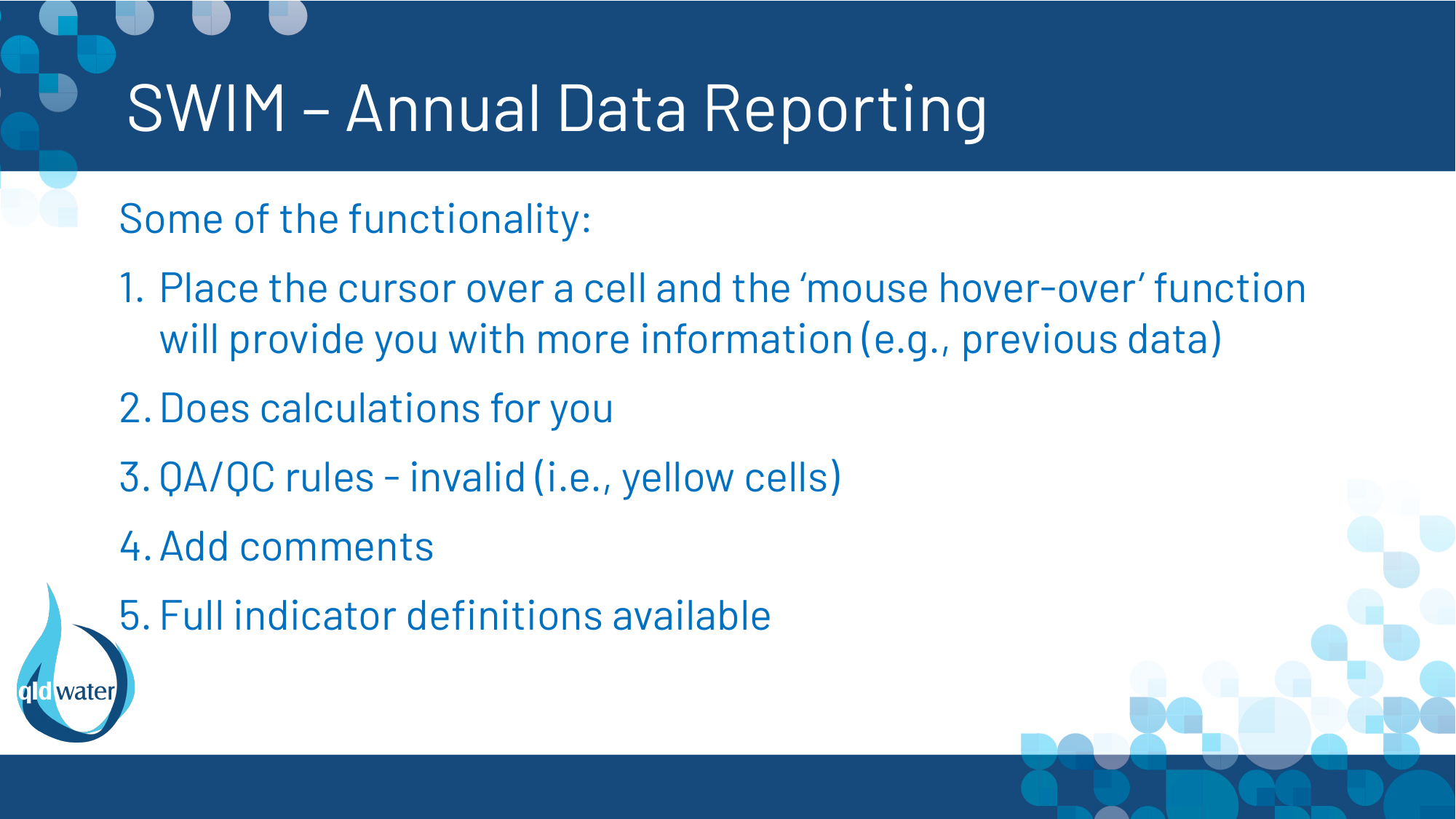

# SWIM – Annual Data Reporting
Some of the functionality:
Place the cursor over a cell and the ‘mouse hover-over’ function will provide you with more information (e.g., previous data)
Does calculations for you
QA/QC rules - invalid (i.e., yellow cells)
Add comments
Full indicator definitions available